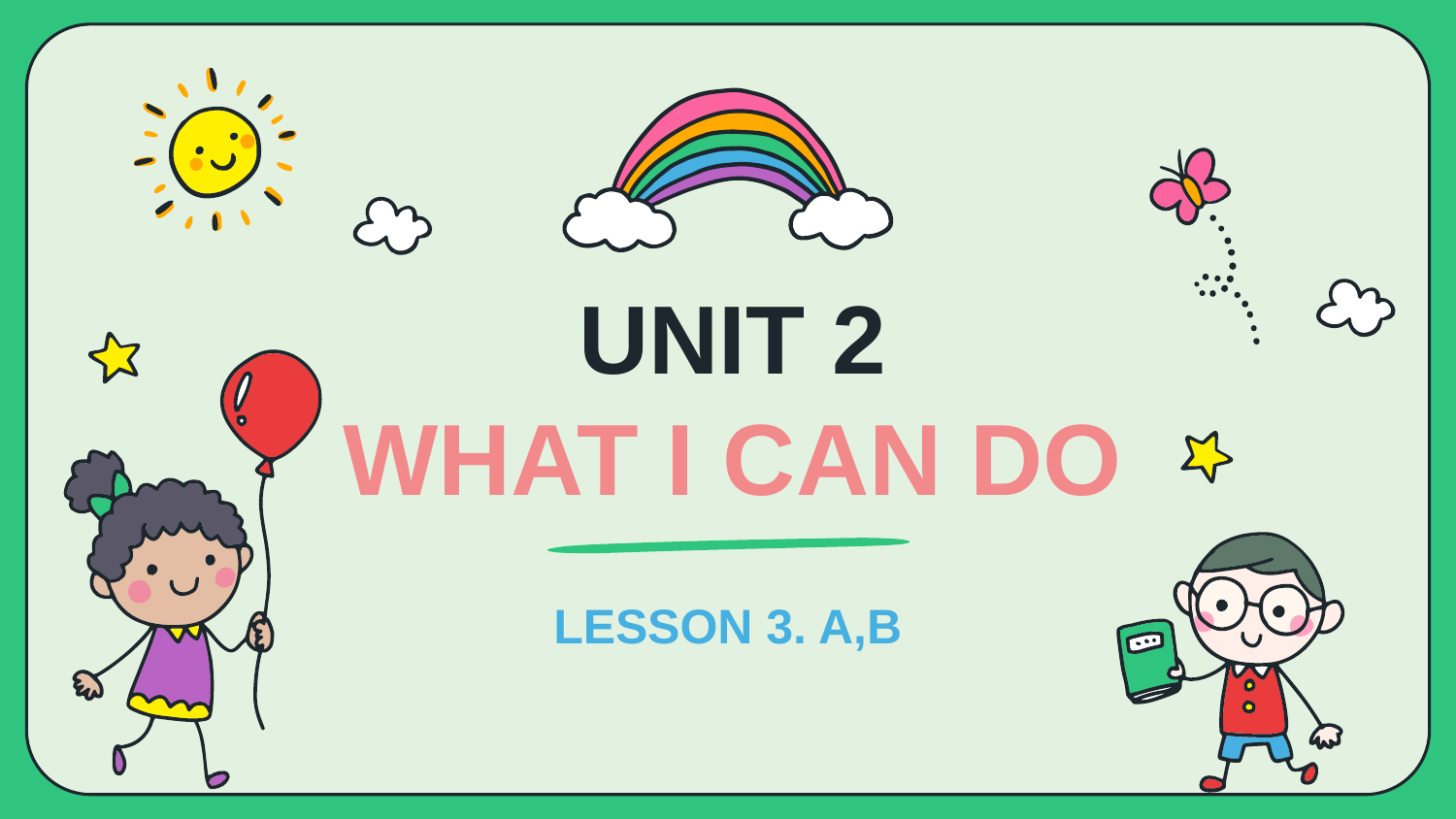

# UNIT 2 WHAT I CAN DO

LESSON 3. A,B